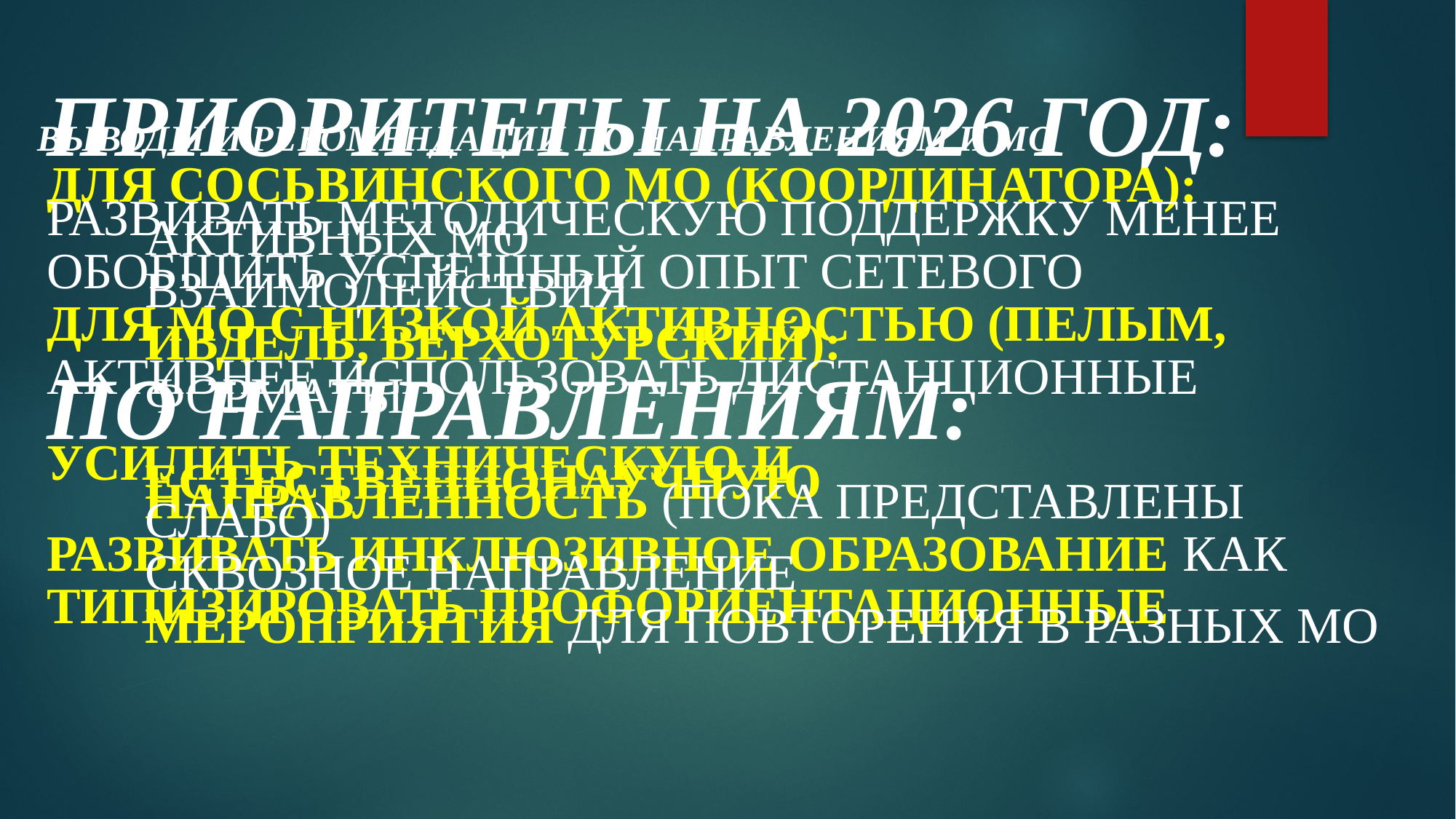

# Выводы и рекомендации по направлениям и МО
Приоритеты на 2026 год:
Для Сосьвинского МО (координатора):
Развивать методическую поддержку менее активных МО
Обобщить успешный опыт сетевого взаимодействия
Для МО с низкой активностью (Пелым, Ивдель, Верхотурский):
Активнее использовать дистанционные форматы
По направлениям:
Усилить техническую и естественнонаучную направленность (пока представлены слабо)
Развивать инклюзивное образование как сквозное направление
Типизировать профориентационные мероприятия для повторения в разных МО